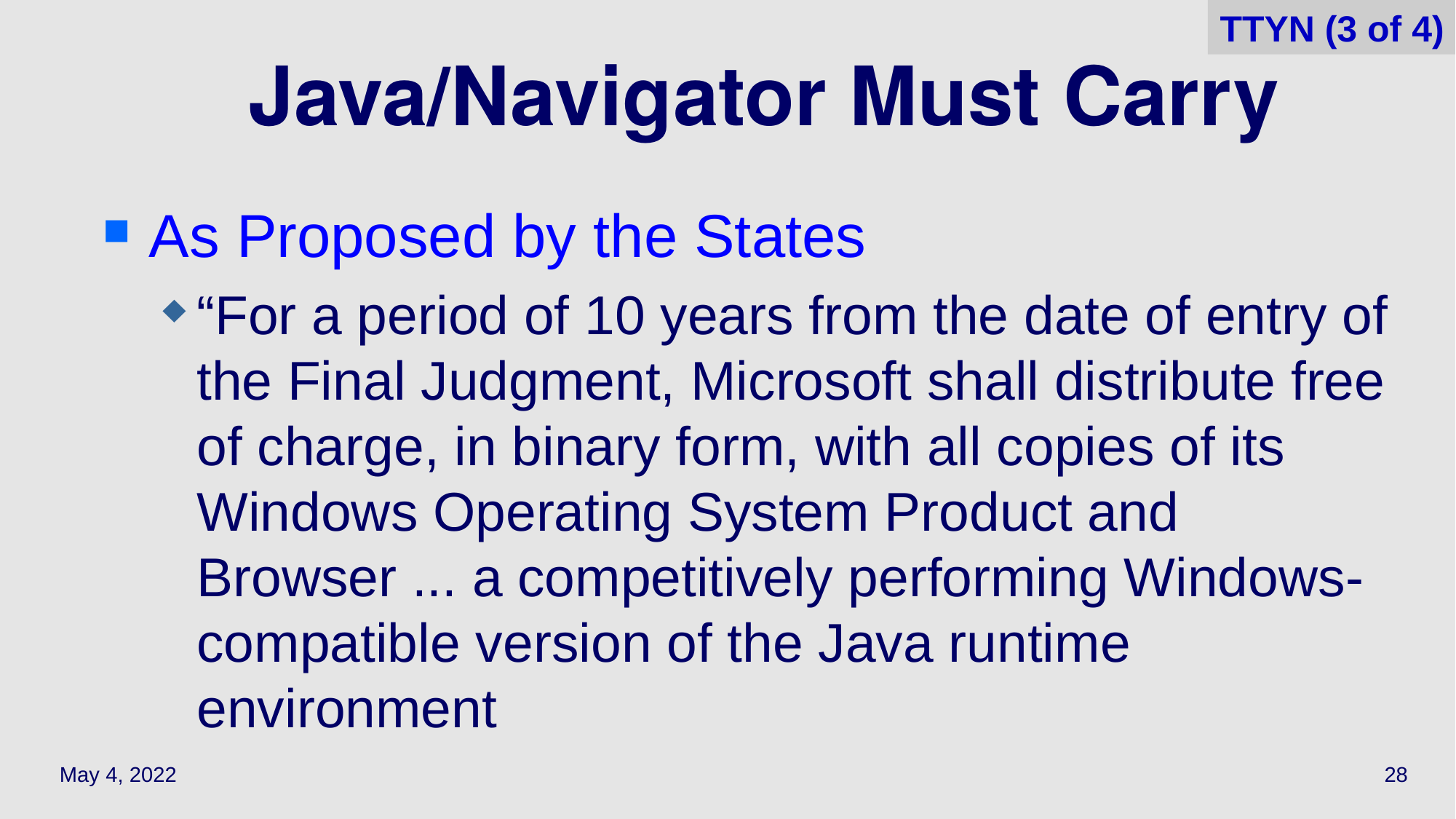

TTYN (3 of 4)
# Java/Navigator Must Carry
As Proposed by the States
“For a period of 10 years from the date of entry of the Final Judgment, Microsoft shall distribute free of charge, in binary form, with all copies of its Windows Operating System Product and Browser ... a competitively performing Windows-compatible version of the Java runtime environment
May 4, 2022
28